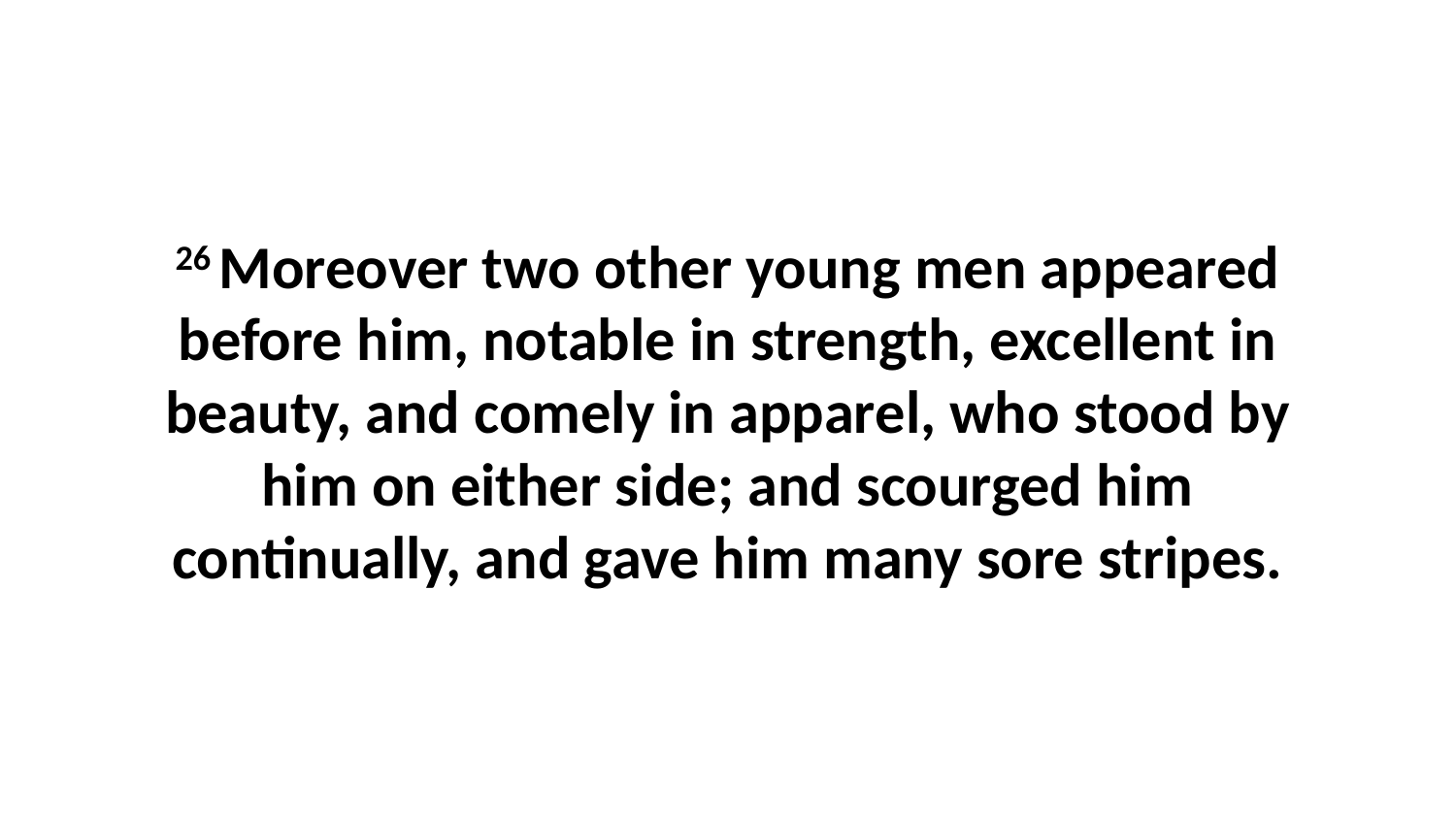

26 Moreover two other young men appeared before him, notable in strength, excellent in beauty, and comely in apparel, who stood by him on either side; and scourged him continually, and gave him many sore stripes.